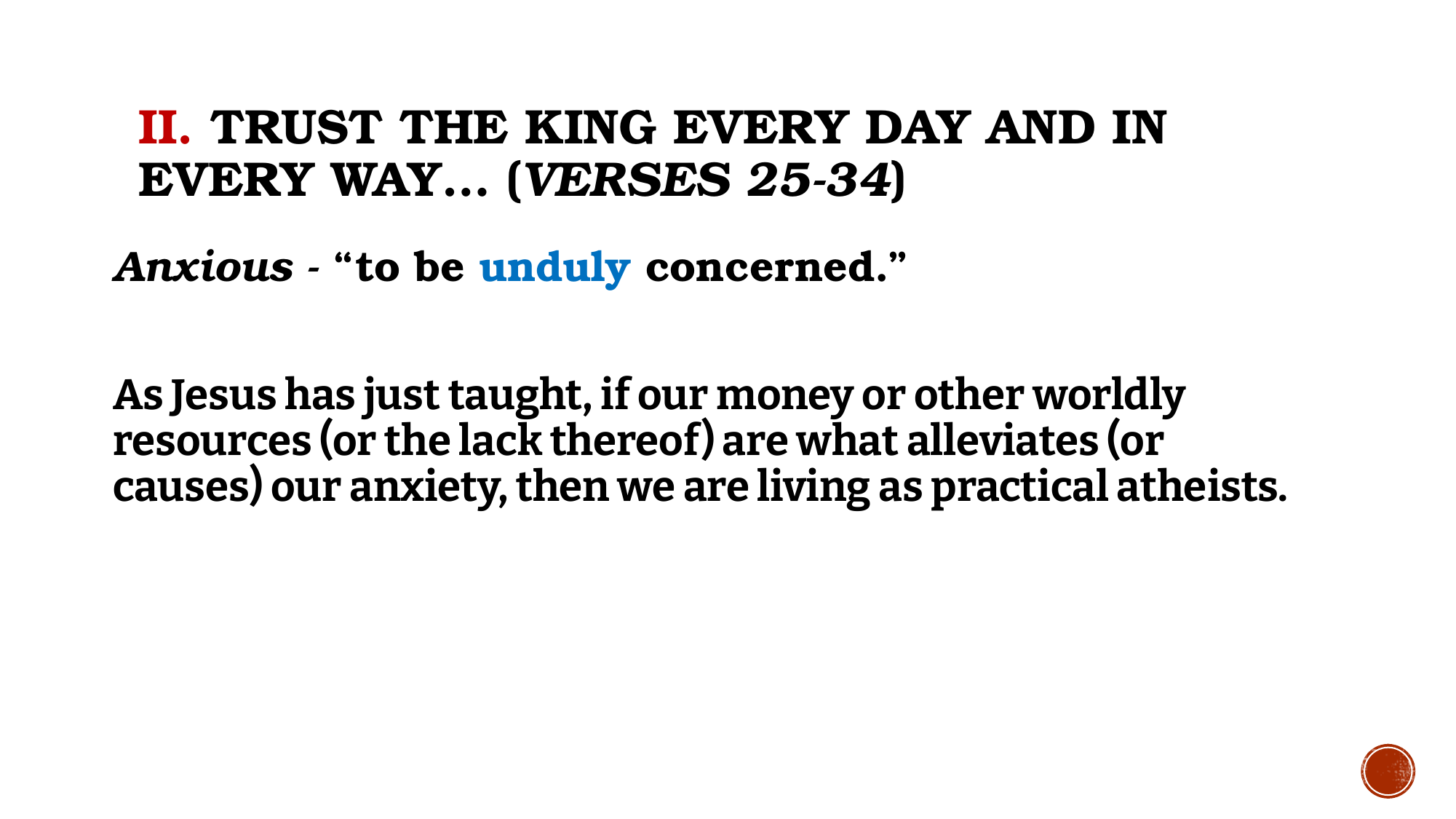

# II. Trust the King every day and in every way… (verses 25-34)
Anxious - “to be unduly concerned.”

As Jesus has just taught, if our money or other worldly resources (or the lack thereof) are what alleviates (or causes) our anxiety, then we are living as practical atheists.